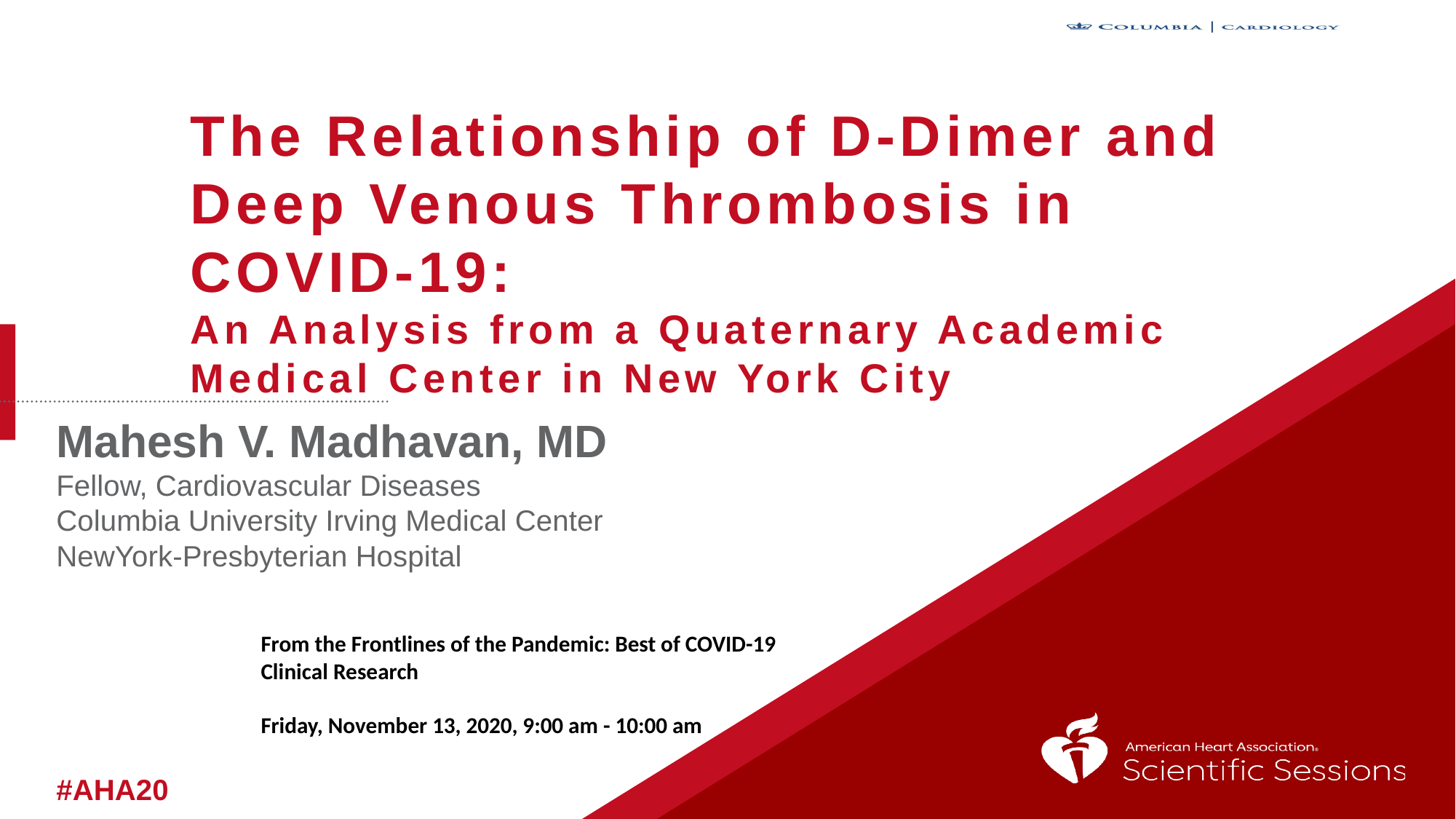

# The Relationship of D-Dimer and Deep Venous Thrombosis in COVID-19: An Analysis from a Quaternary Academic Medical Center in New York City
Mahesh V. Madhavan, MD
Fellow, Cardiovascular Diseases
Columbia University Irving Medical Center
NewYork-Presbyterian Hospital
From the Frontlines of the Pandemic: Best of COVID-19 Clinical Research

Friday, November 13, 2020, 9:00 am - 10:00 am